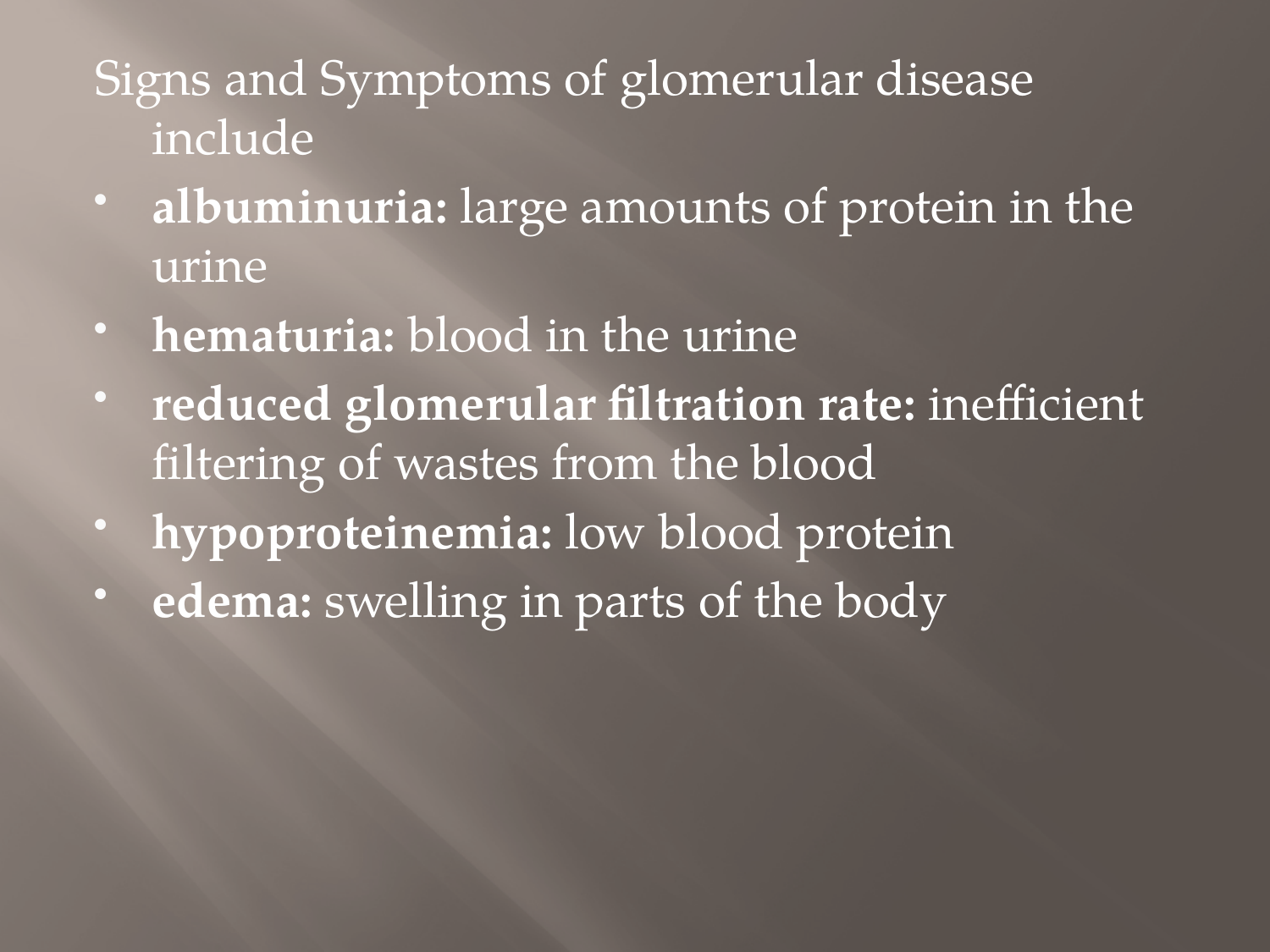

Signs and Symptoms of glomerular disease include
albuminuria: large amounts of protein in the urine
hematuria: blood in the urine
reduced glomerular filtration rate: inefficient filtering of wastes from the blood
hypoproteinemia: low blood protein
edema: swelling in parts of the body